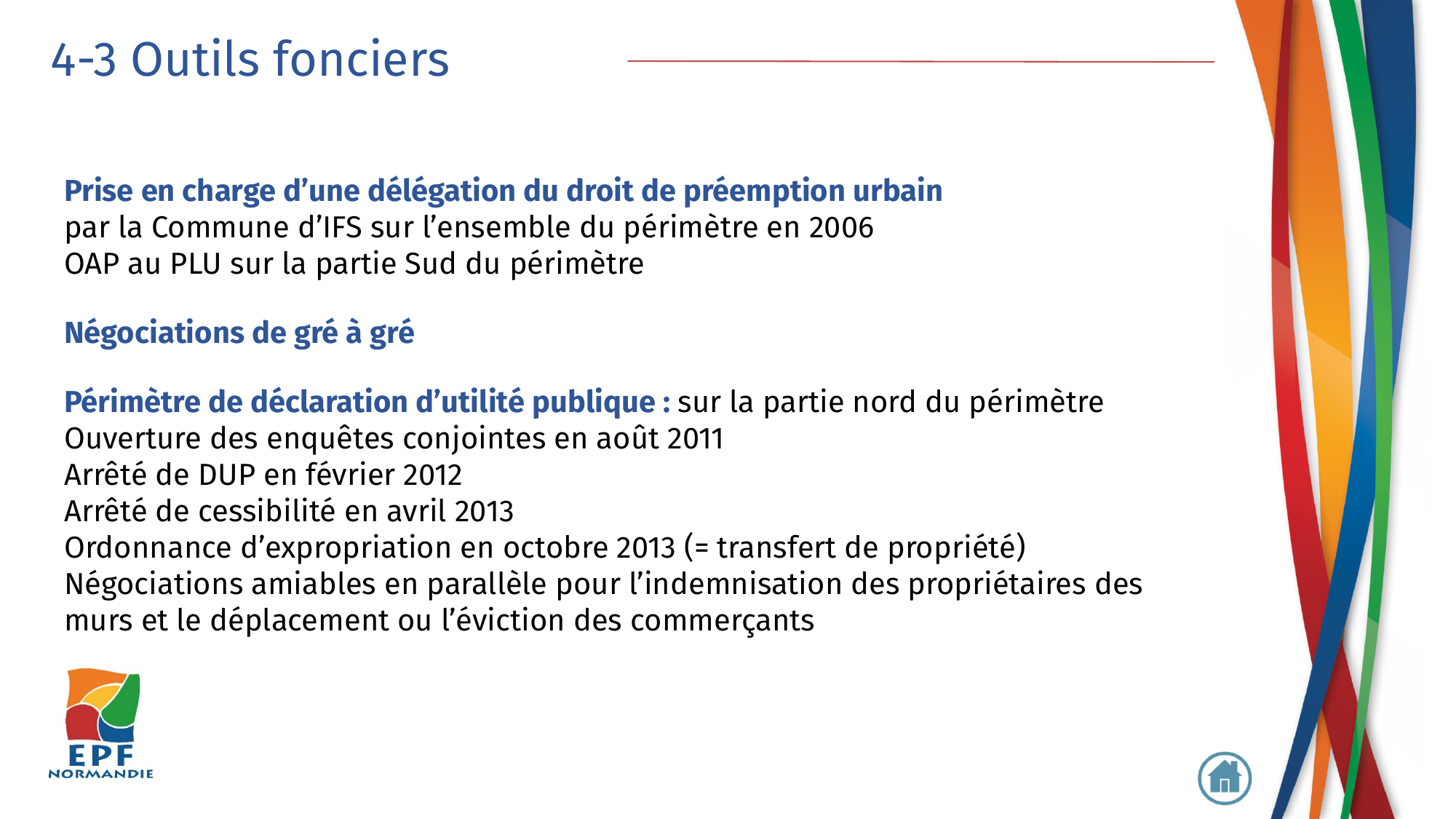

4-3 Outils fonciers

Prise en charge d’une délégation du droit de préemption urbain
par la Commune d’IFS sur l’ensemble du périmètre en 2006
OAP au PLU sur la partie Sud du périmètre

Négociations de gré à gré

Périmètre de déclaration d’utilité publique : sur la partie nord du périmètre
Ouverture des enquêtes conjointes en août 2011
Arrêté de DUP en février 2012
Arrêté de cessibilité en avril 2013
Ordonnance d’expropriation en octobre 2013 (= transfert de propriété)
Négociations amiables en parallèle pour l’indemnisation des propriétaires des murs et le déplacement ou l’éviction des commerçants